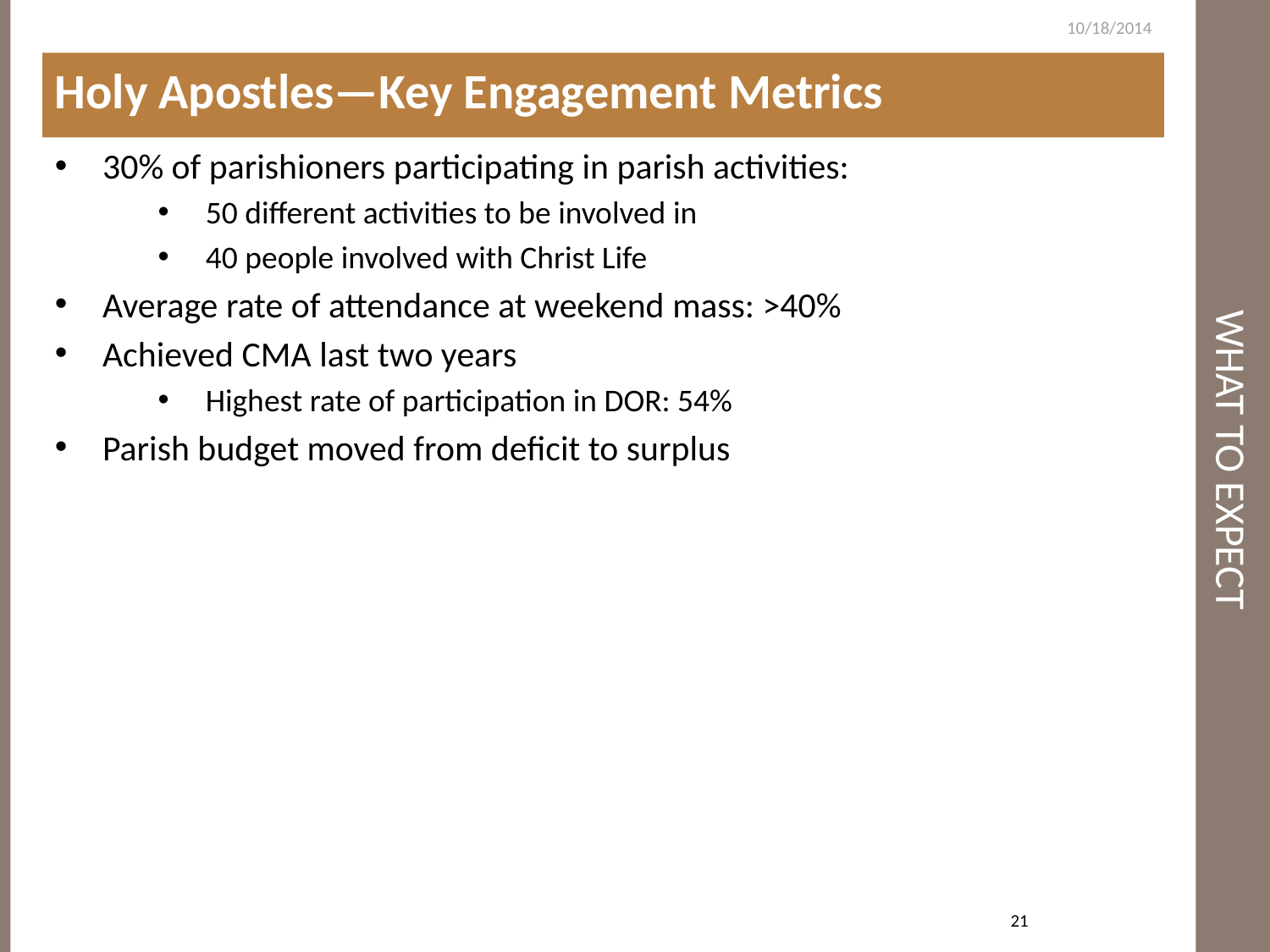

10/18/2014
Holy Apostles—Key Engagement Metrics
# What to Expect
30% of parishioners participating in parish activities:
50 different activities to be involved in
40 people involved with Christ Life
Average rate of attendance at weekend mass: >40%
Achieved CMA last two years
Highest rate of participation in DOR: 54%
Parish budget moved from deficit to surplus
21